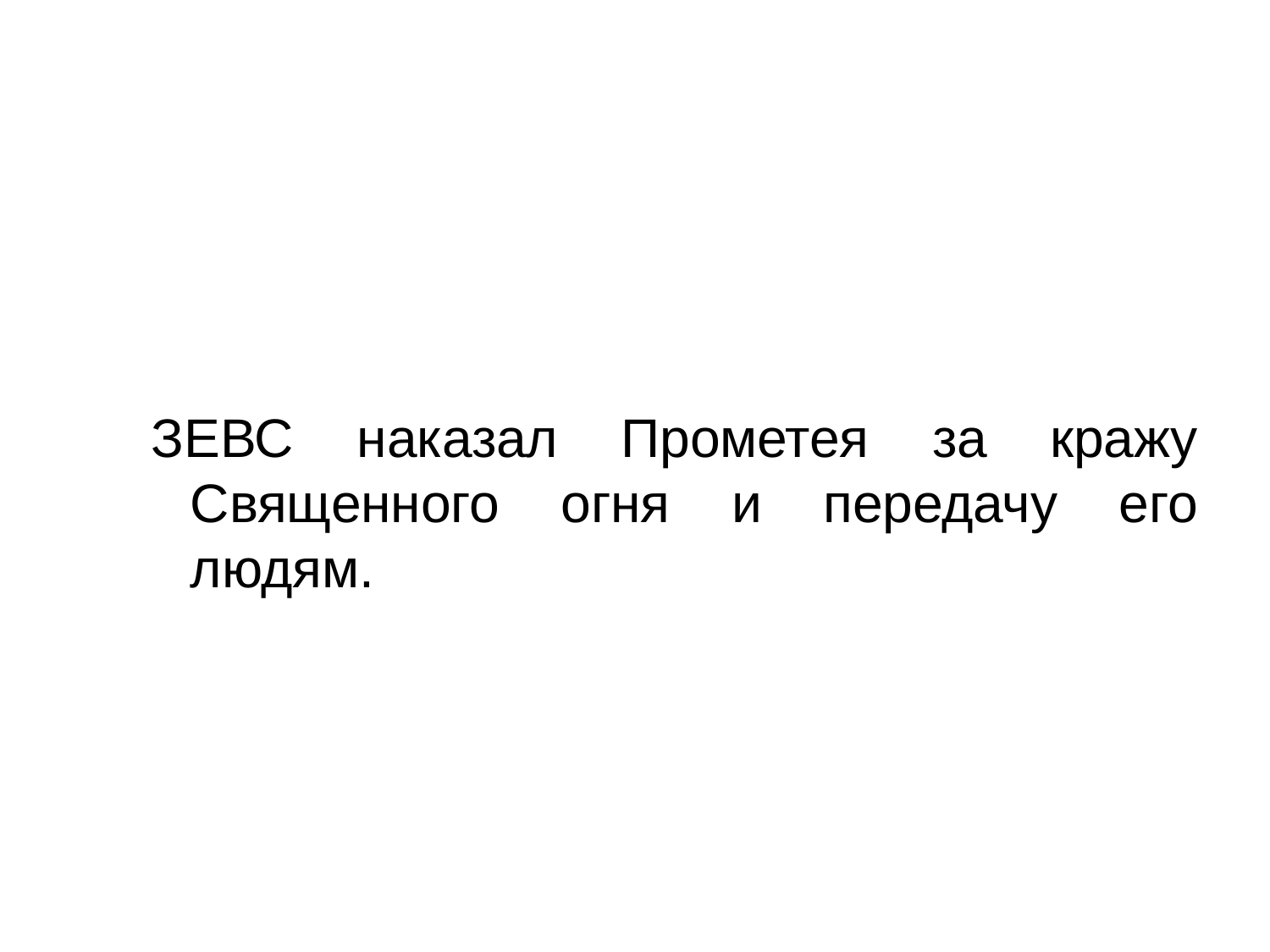

ЗЕВС наказал Прометея за кражу Священного огня и передачу его людям.